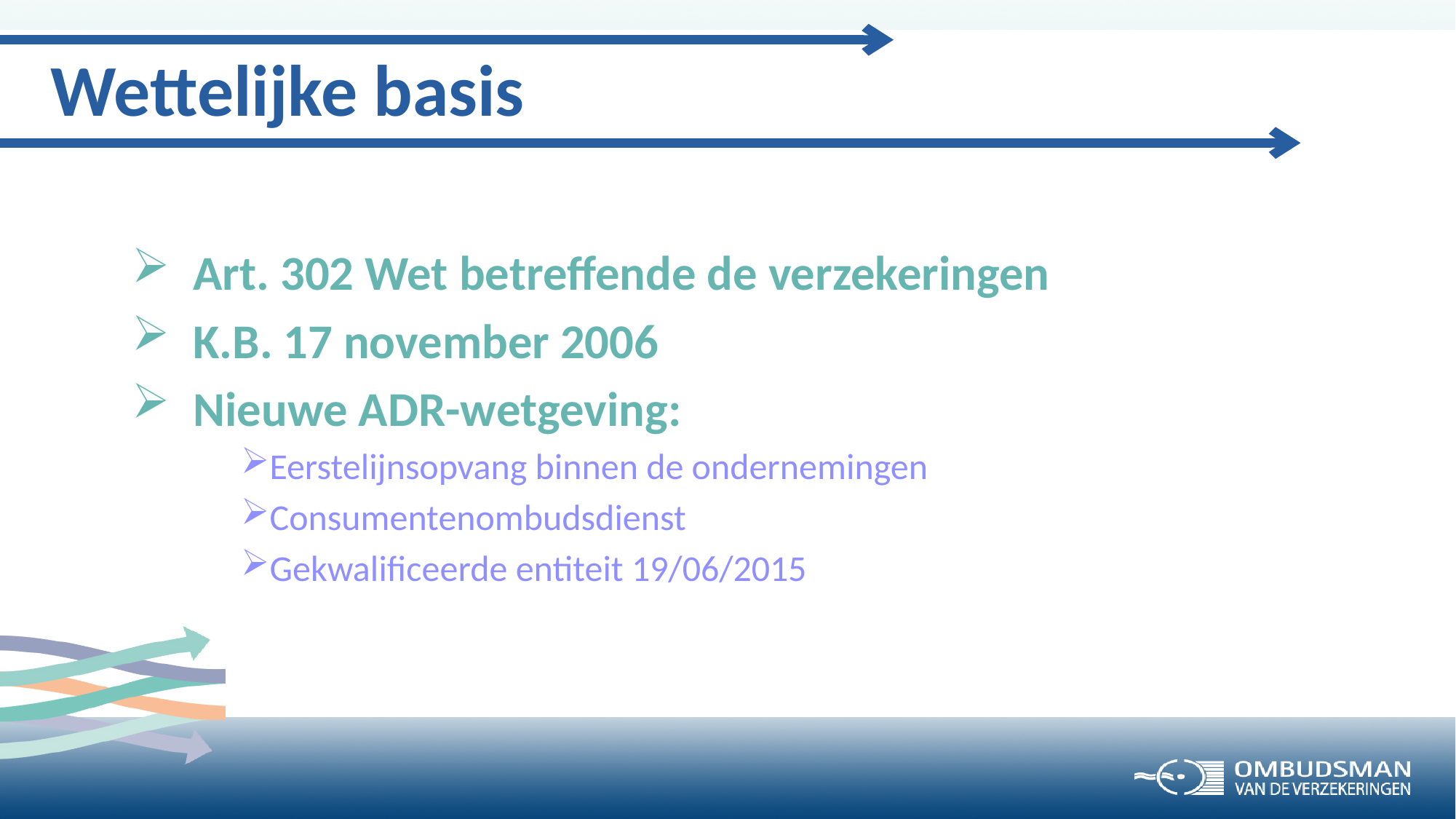

# Wettelijke basis
Art. 302 Wet betreffende de verzekeringen
K.B. 17 november 2006
Nieuwe ADR-wetgeving:
Eerstelijnsopvang binnen de ondernemingen
Consumentenombudsdienst
Gekwalificeerde entiteit 19/06/2015